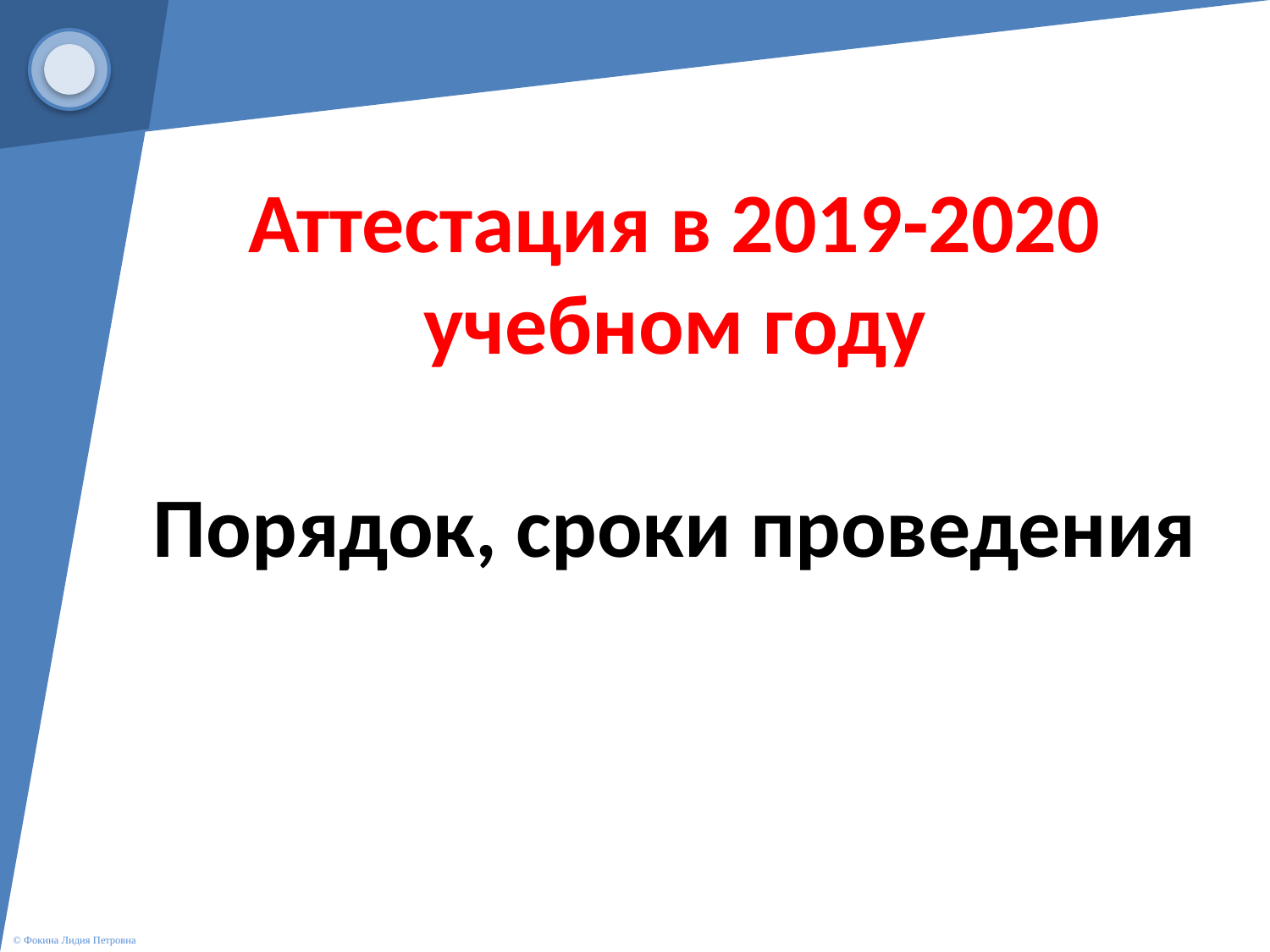

Аттестация в 2019-2020 учебном году

Порядок, сроки проведения